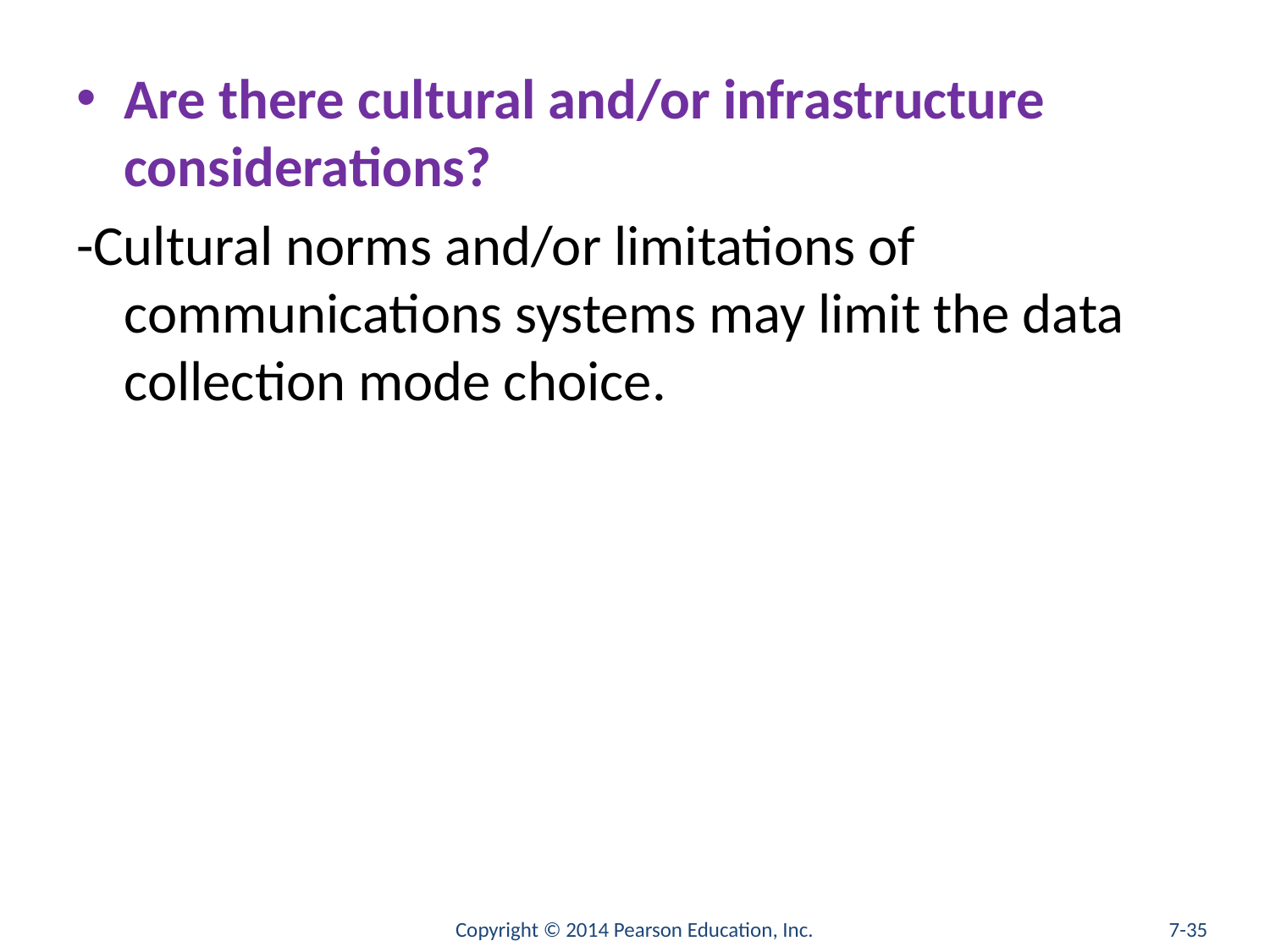

#
Are there cultural and/or infrastructure considerations?
-Cultural norms and/or limitations of communications systems may limit the data collection mode choice.